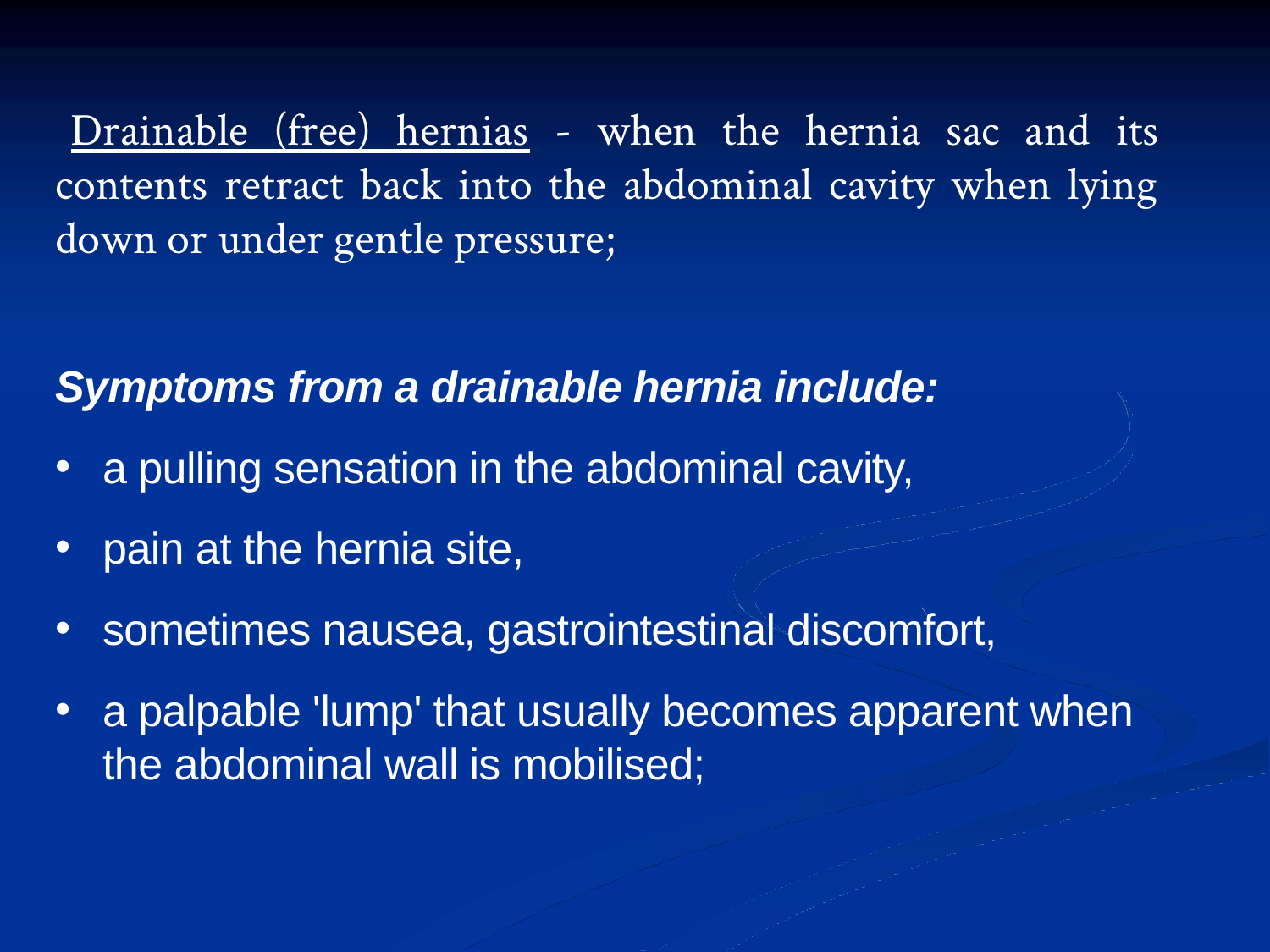

# Drainable (free) hernias - when the hernia sac and its contents retract back into the abdominal cavity when lying down or under gentle pressure;
Symptoms from a drainable hernia include:
a pulling sensation in the abdominal cavity,
pain at the hernia site,
sometimes nausea, gastrointestinal discomfort,
a palpable 'lump' that usually becomes apparent when the abdominal wall is mobilised;